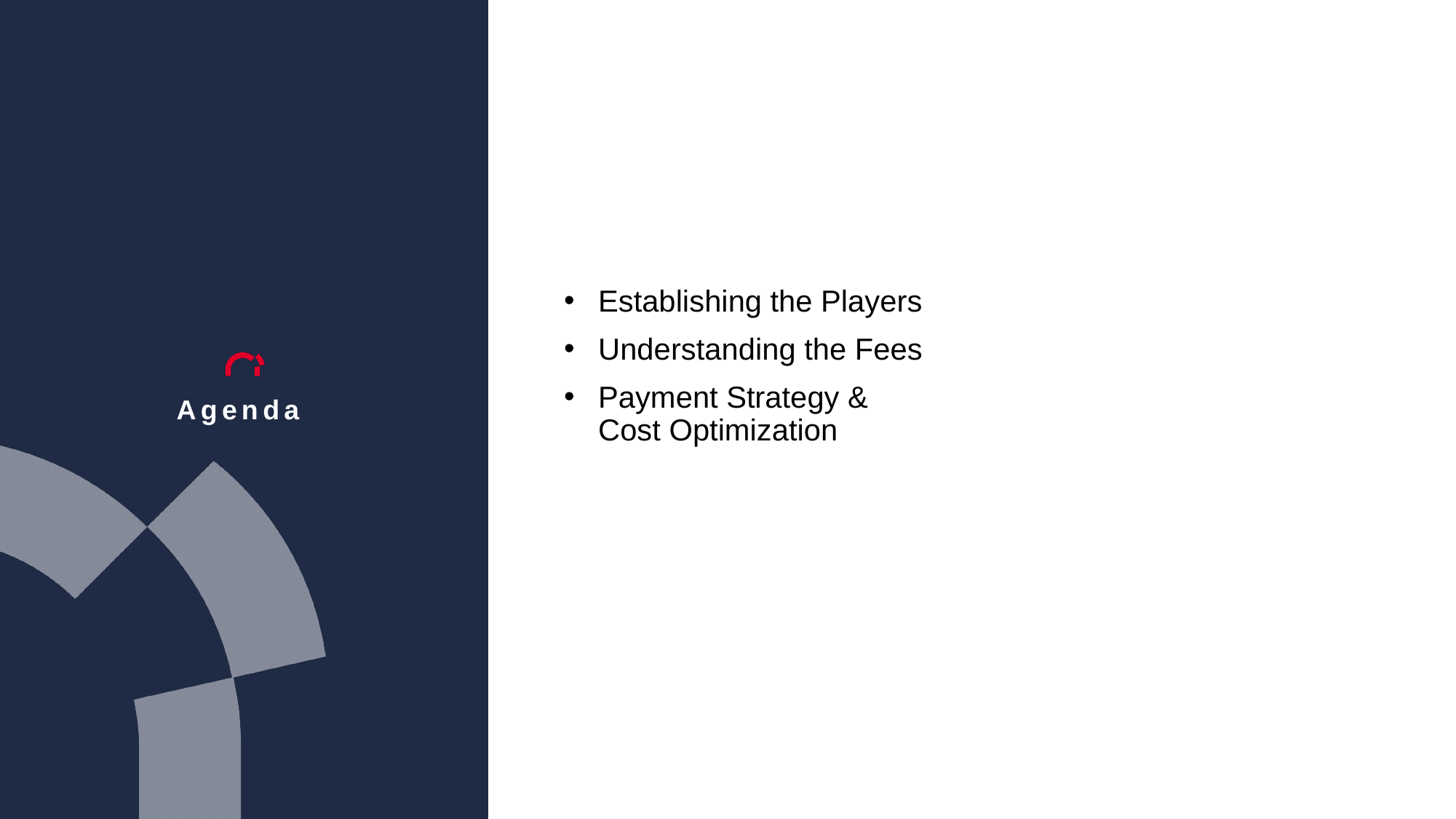

Establishing the Players
Understanding the Fees
Payment Strategy & Cost Optimization
# Agenda
Arizona AFP
3